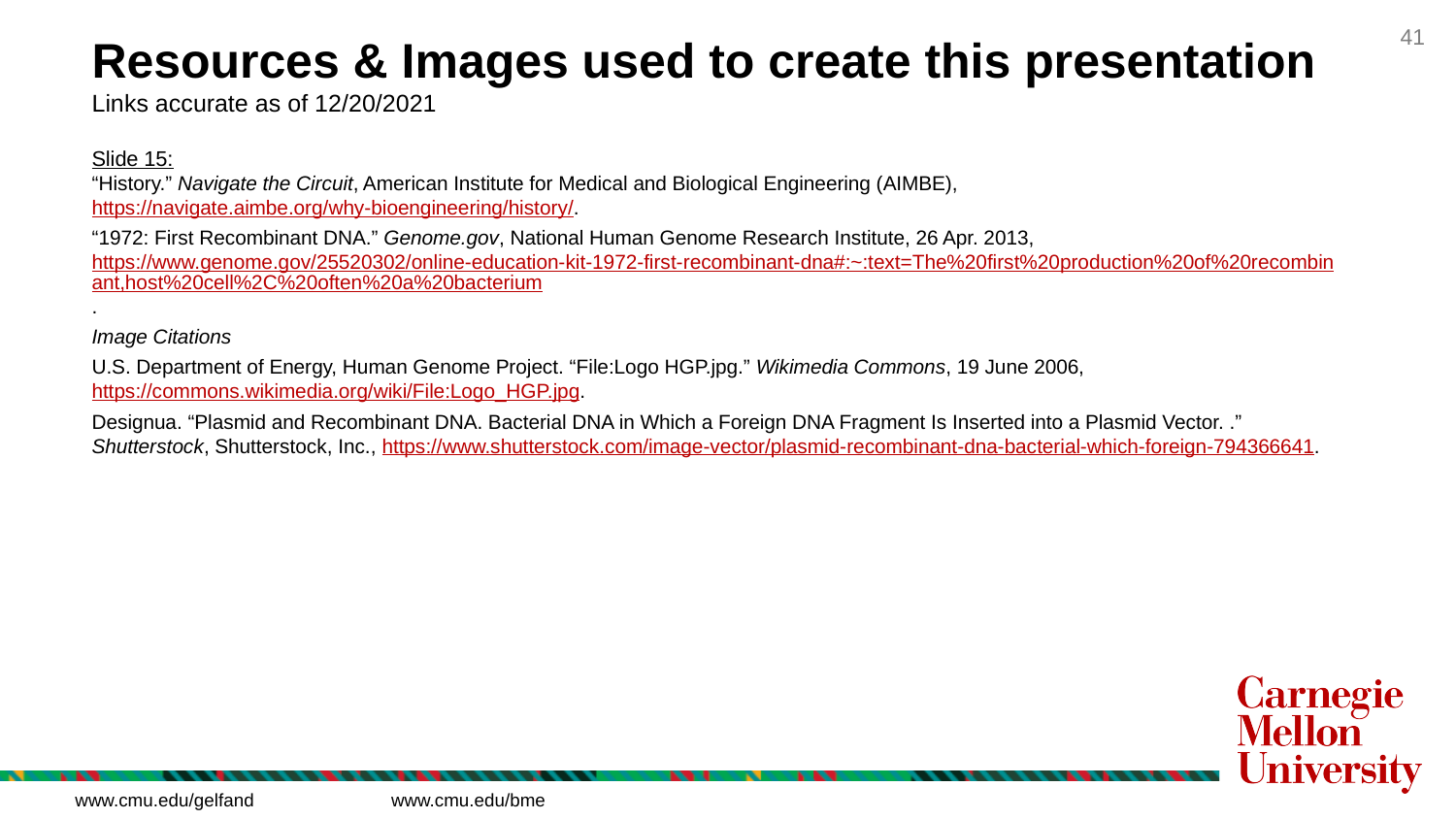

Resources & Images used to create this presentation
Links accurate as of 12/20/2021
Slide 15:
“History.” Navigate the Circuit, American Institute for Medical and Biological Engineering (AIMBE), https://navigate.aimbe.org/why-bioengineering/history/.
“1972: First Recombinant DNA.” Genome.gov, National Human Genome Research Institute, 26 Apr. 2013, https://www.genome.gov/25520302/online-education-kit-1972-first-recombinant-dna#:~:text=The%20first%20production%20of%20recombinant,host%20cell%2C%20often%20a%20bacterium.
Image Citations
U.S. Department of Energy, Human Genome Project. “File:Logo HGP.jpg.” Wikimedia Commons, 19 June 2006, https://commons.wikimedia.org/wiki/File:Logo_HGP.jpg.
Designua. “Plasmid and Recombinant DNA. Bacterial DNA in Which a Foreign DNA Fragment Is Inserted into a Plasmid Vector. .” Shutterstock, Shutterstock, Inc., https://www.shutterstock.com/image-vector/plasmid-recombinant-dna-bacterial-which-foreign-794366641.